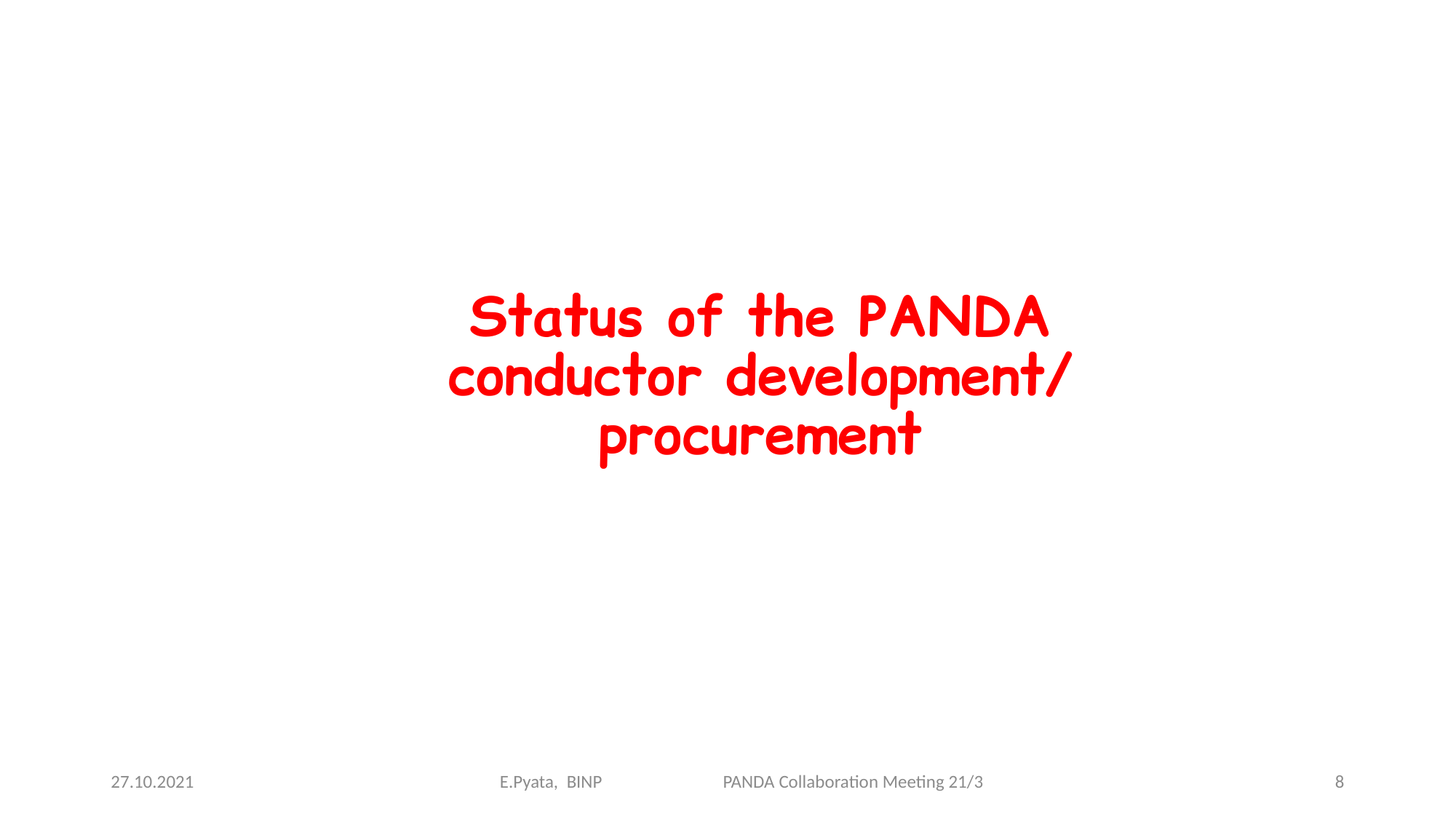

Status of the PANDA conductor development/ procurement
E.Pyata,  BINP                             PANDA Collaboration Meeting 21/3
27.10.2021
8